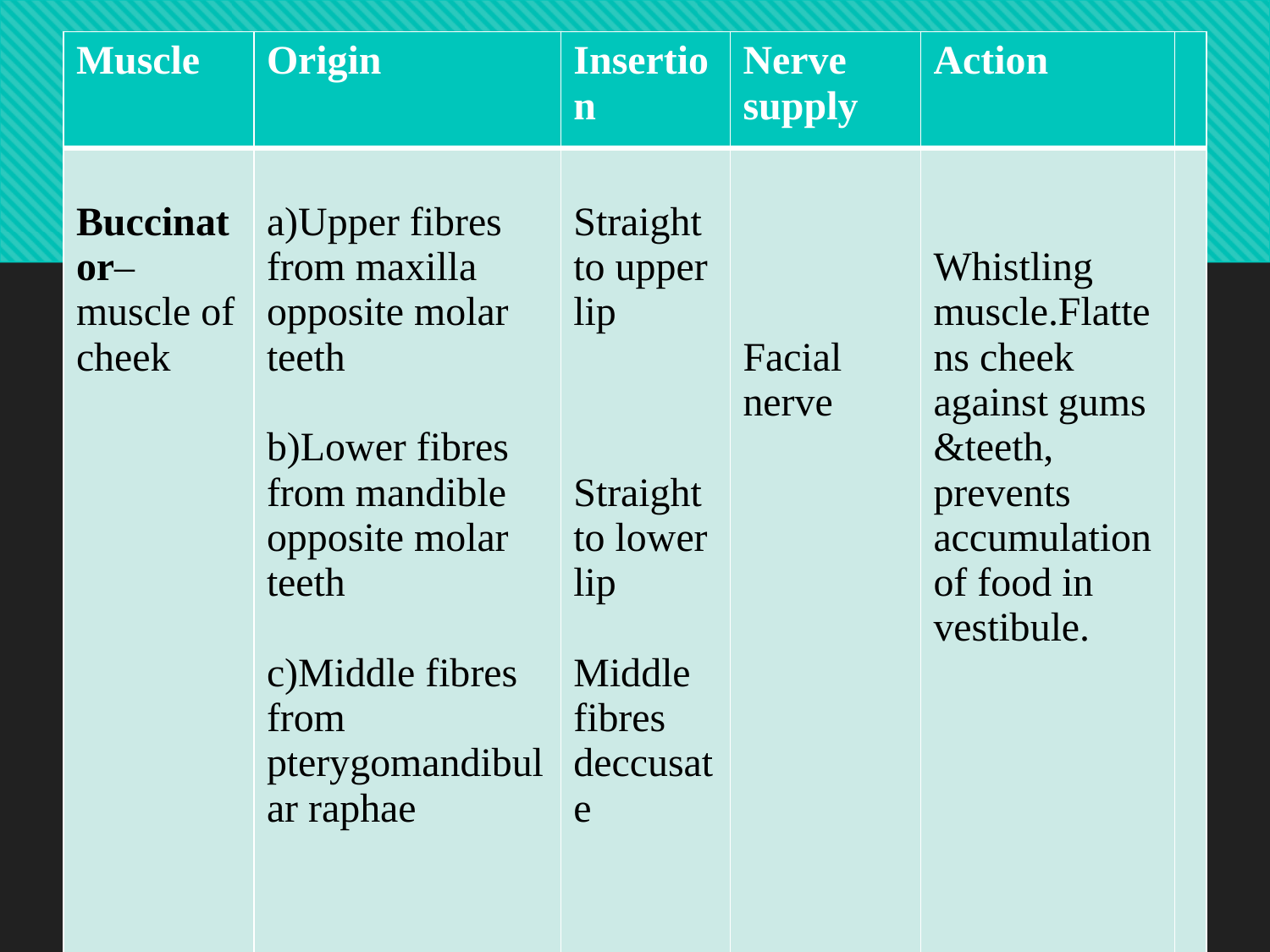

| Muscle | Origin | Insertion | Nerve supply | Action |  |
| --- | --- | --- | --- | --- | --- |
| Buccinator– muscle of cheek | a)Upper fibres from maxilla opposite molar teeth b)Lower fibres from mandible opposite molar teeth c)Middle fibres from pterygomandibular raphae | Straight to upper lip Straight to lower lip Middle fibres deccusate | Facial nerve | Whistling muscle.Flattens cheek against gums &teeth, prevents accumulation of food in vestibule. |  |
#